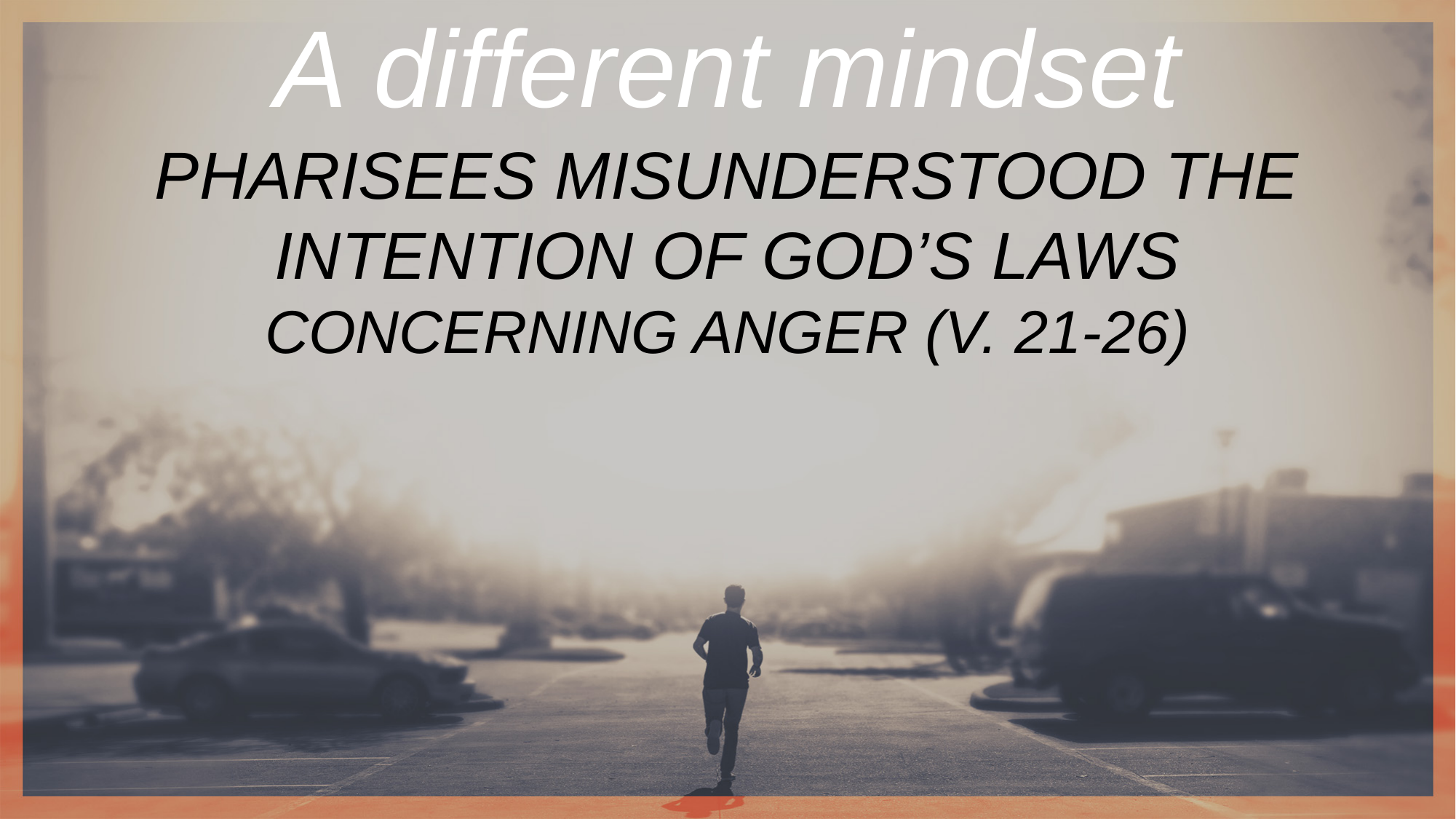

A different mindset
PHARISEES MISUNDERSTOOD THE INTENTION OF GOD’S LAWS
CONCERNING ANGER (V. 21-26)